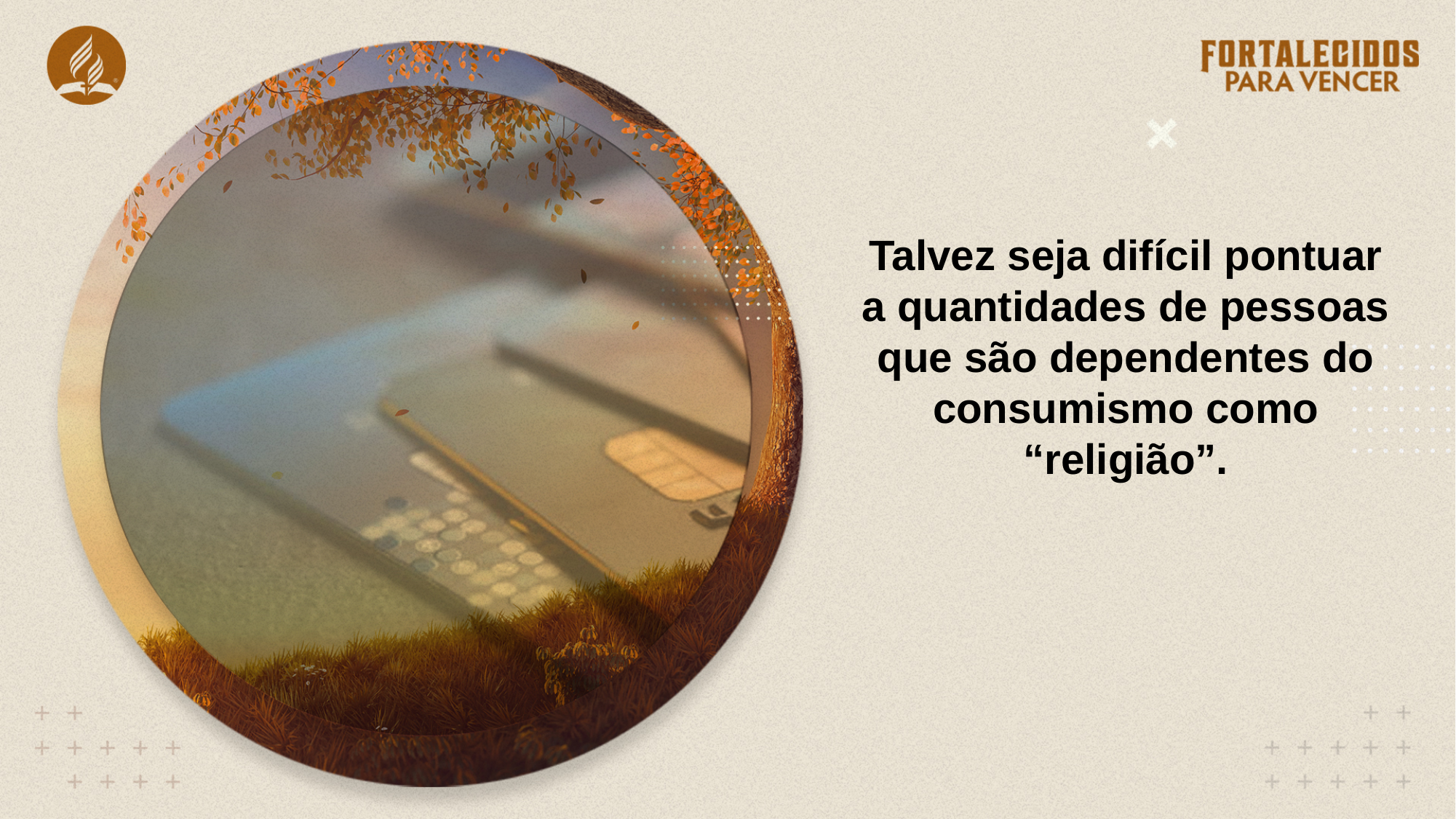

Talvez seja difícil pontuar a quantidades de pessoas que são dependentes do consumismo como “religião”.